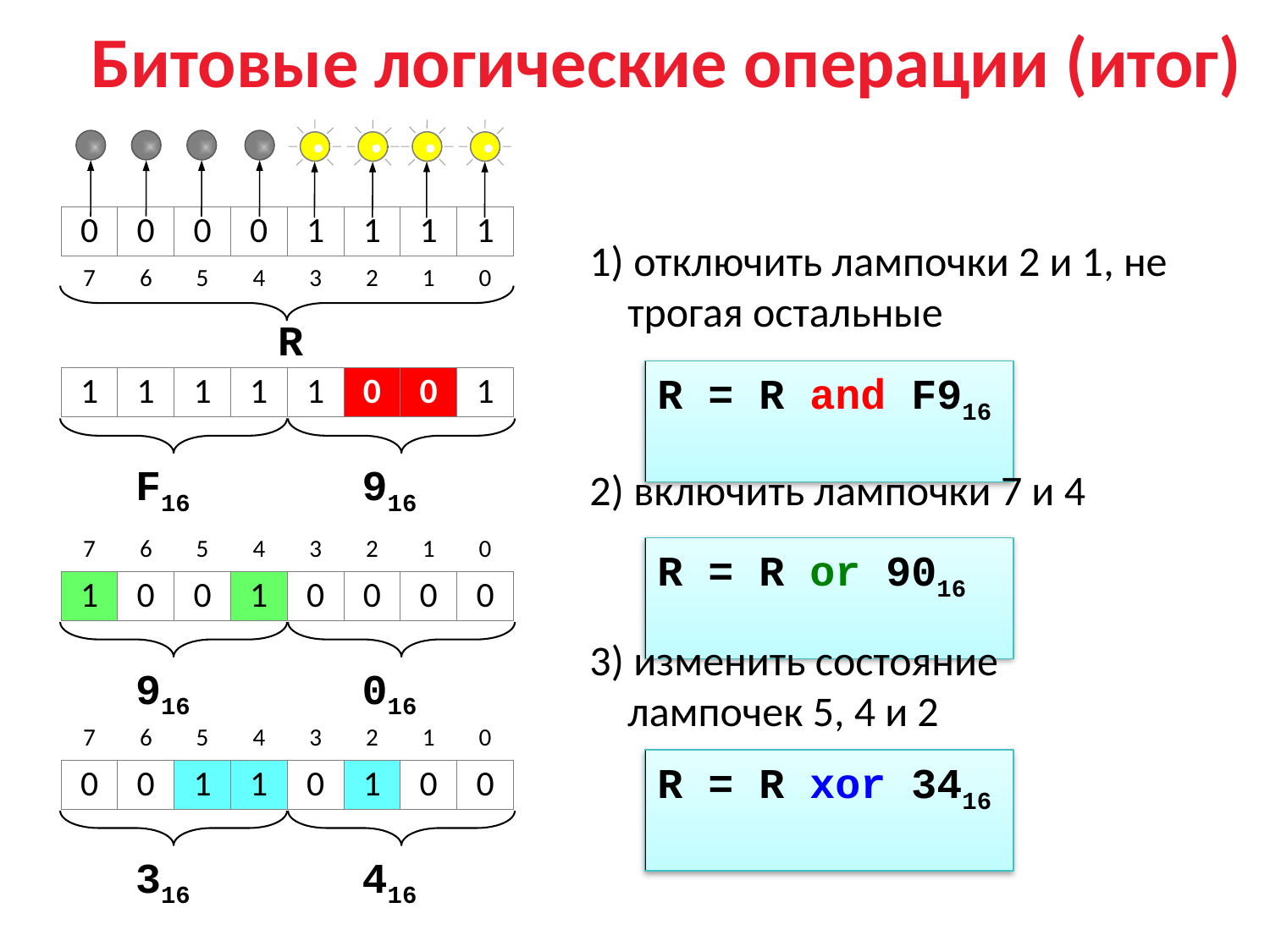

# Битовые логические операции (итог)

| 0 | 0 | 0 | 0 | 1 | 1 | 1 | 1 |
| --- | --- | --- | --- | --- | --- | --- | --- |
| 7 | 6 | 5 | 4 | 3 | 2 | 1 | 0 |
1) отключить лампочки 2 и 1, не
    трогая остальные
R
R = R and F916
| 1 | 1 | 1 | 1 | 1 | 0 | 0 | 1 |
| --- | --- | --- | --- | --- | --- | --- | --- |

F16
916
2) включить лампочки 7 и 4
| 7 | 6 | 5 | 4 | 3 | 2 | 1 | 0 |
| --- | --- | --- | --- | --- | --- | --- | --- |
| 1 | 0 | 0 | 1 | 0 | 0 | 0 | 0 |
R = R or 9016

916
016
3) изменить состояние
    лампочек 5, 4 и 2
| 7 | 6 | 5 | 4 | 3 | 2 | 1 | 0 |
| --- | --- | --- | --- | --- | --- | --- | --- |
| 0 | 0 | 1 | 1 | 0 | 1 | 0 | 0 |
R = R xor 3416

316
416